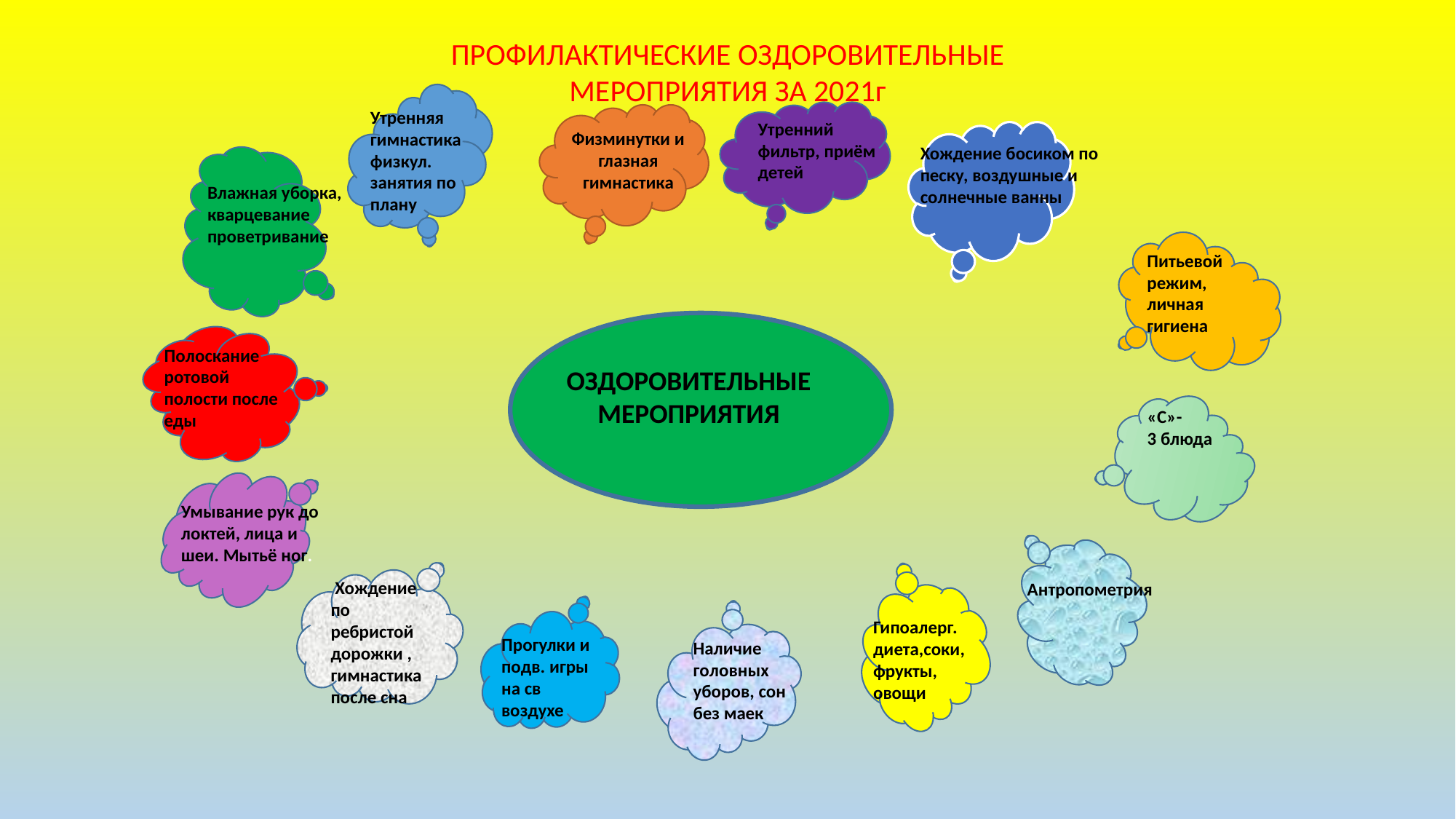

ПРОФИЛАКТИЧЕСКИЕ ОЗДОРОВИТЕЛЬНЫЕ МЕРОПРИЯТИЯ ЗА 2021г

Утренняя гимнастика
физкул. занятия по плану

Утренний фильтр, приём детей
Физминутки и глазная гимнастика

Хождение босиком по песку, воздушные и солнечные ванны

Влажная уборка, кварцевание
проветривание

Питьевой режим, личная гигиена

Полоскание ротовой полости после еды
ОЗДОРОВИТЕЛЬНЫЕ МЕРОПРИЯТИЯ

«С»-
3 блюда

Умывание рук до локтей, лица и шеи. Мытьё ног.

 Хождение по ребристой дорожки , гимнастика после сна
Антропометрия

Гипоалерг.
диета,соки,
фрукты, овощи

Прогулки и подв. игры на св воздухе
Наличие головных
уборов, сон без маек